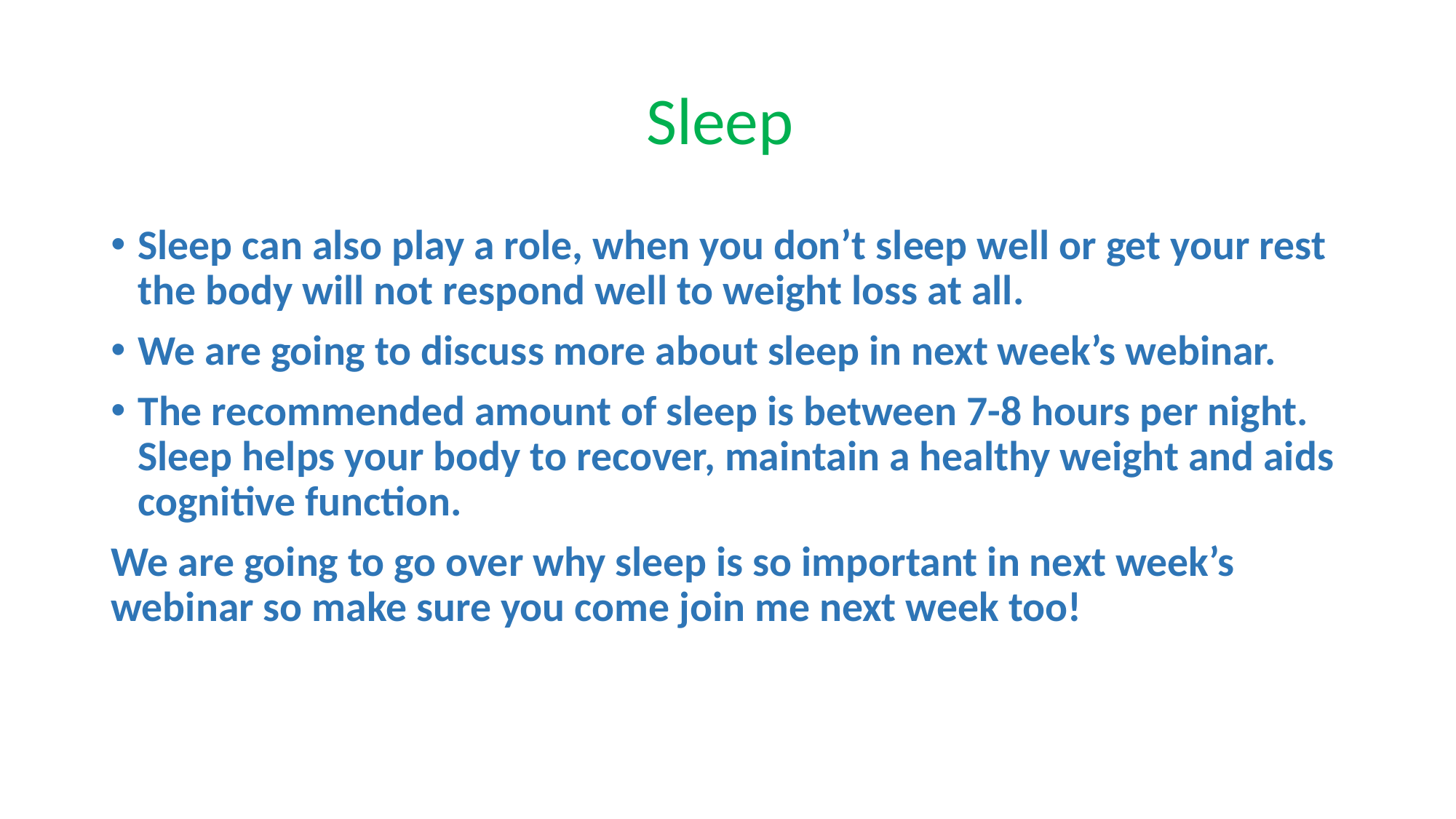

# Sleep
Sleep can also play a role, when you don’t sleep well or get your rest the body will not respond well to weight loss at all.
We are going to discuss more about sleep in next week’s webinar.
The recommended amount of sleep is between 7-8 hours per night. Sleep helps your body to recover, maintain a healthy weight and aids cognitive function.
We are going to go over why sleep is so important in next week’s webinar so make sure you come join me next week too!